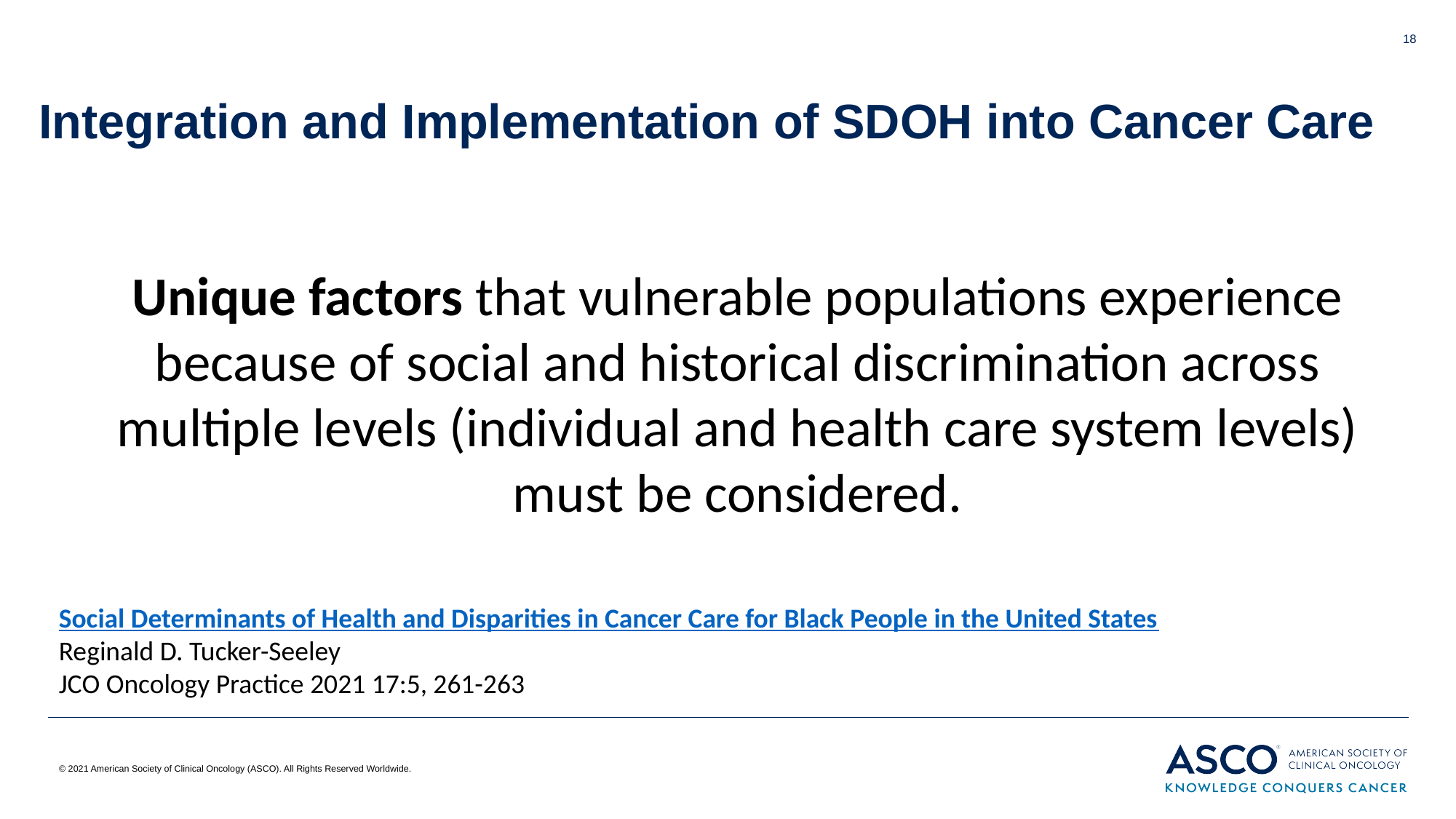

18
# Integration and Implementation of SDOH into Cancer Care

Unique factors that vulnerable populations experience because of social and historical discrimination across multiple levels (individual and health care system levels) must be considered.
Social Determinants of Health and Disparities in Cancer Care for Black People in the United States
Reginald D. Tucker-Seeley
JCO Oncology Practice 2021 17:5, 261-263
© 2021 American Society of Clinical Oncology (ASCO). All Rights Reserved Worldwide.